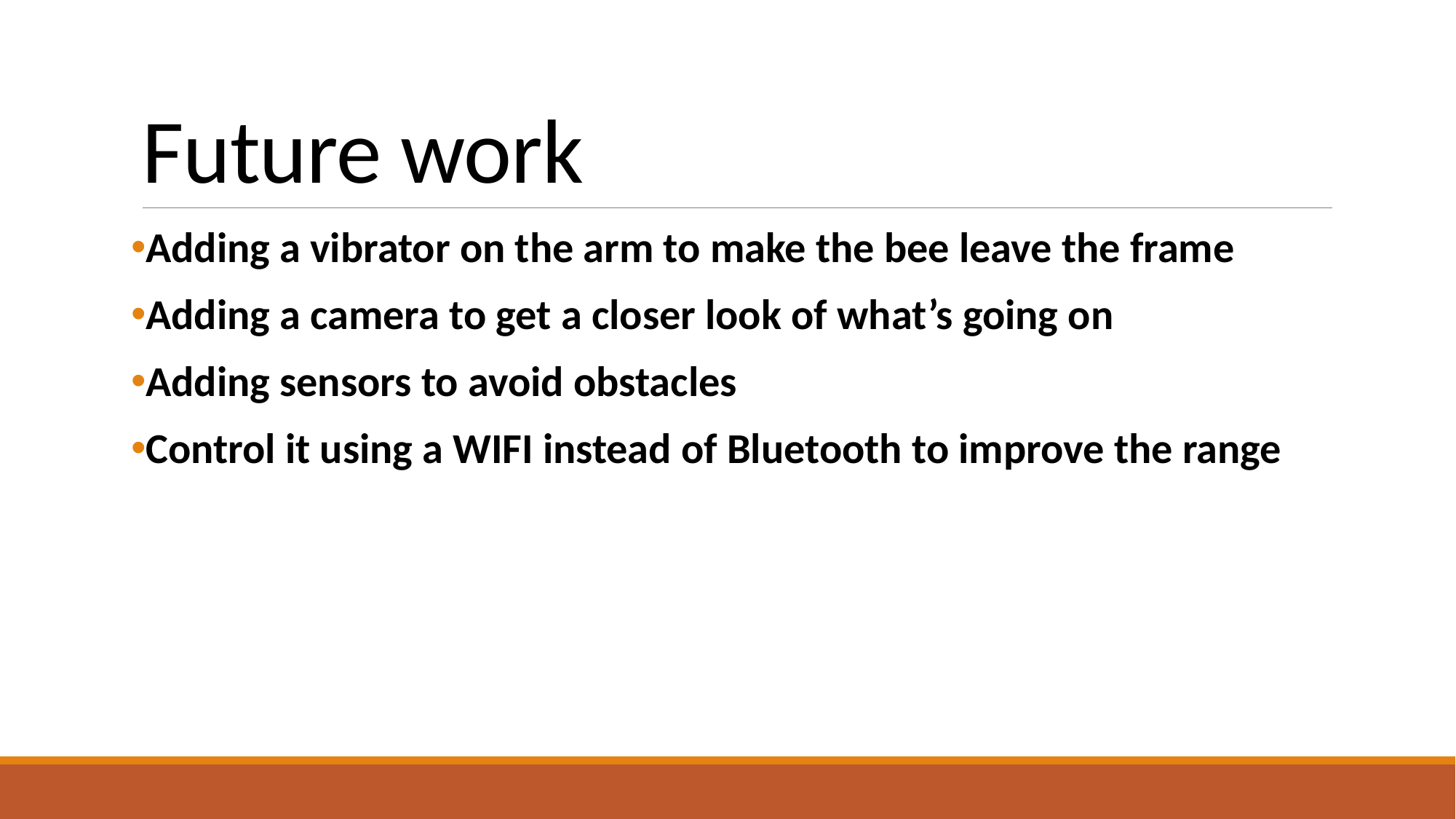

# Future work
Adding a vibrator on the arm to make the bee leave the frame
Adding a camera to get a closer look of what’s going on
Adding sensors to avoid obstacles
Control it using a WIFI instead of Bluetooth to improve the range